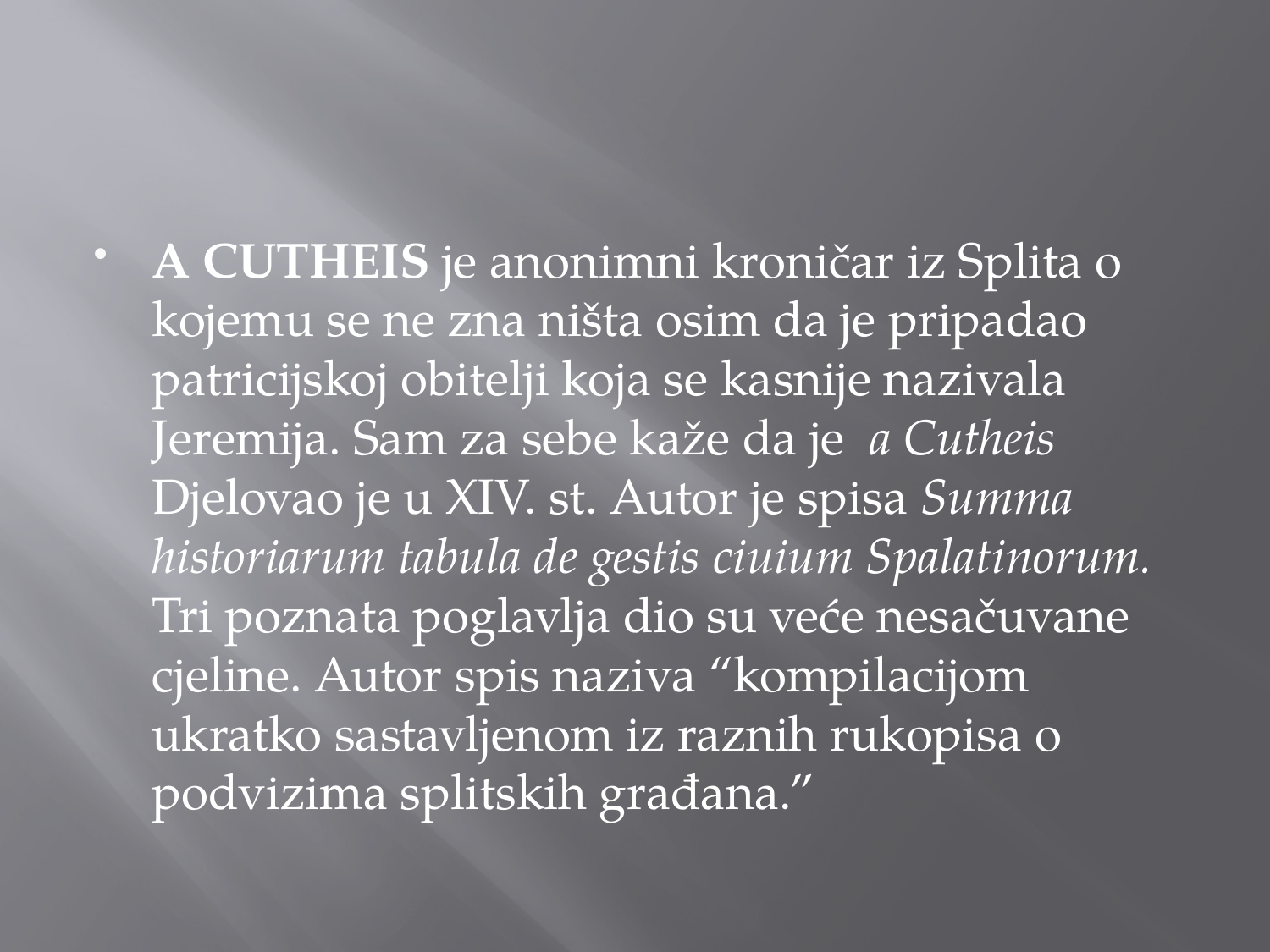

#
A Cutheis je anonimni kroničar iz Splita o kojemu se ne zna ništa osim da je pripadao patricijskoj obitelji koja se kasnije nazivala Jeremija. Sam za sebe kaže da je  a Cutheis Djelovao je u XIV. st. Autor je spisa Summa historiarum tabula de gestis ciuium Spalatinorum. Tri poznata poglavlja dio su veće nesačuvane cjeline. Autor spis naziva “kompilacijom ukratko sastavljenom iz raznih rukopisa o podvizima splitskih građana.”